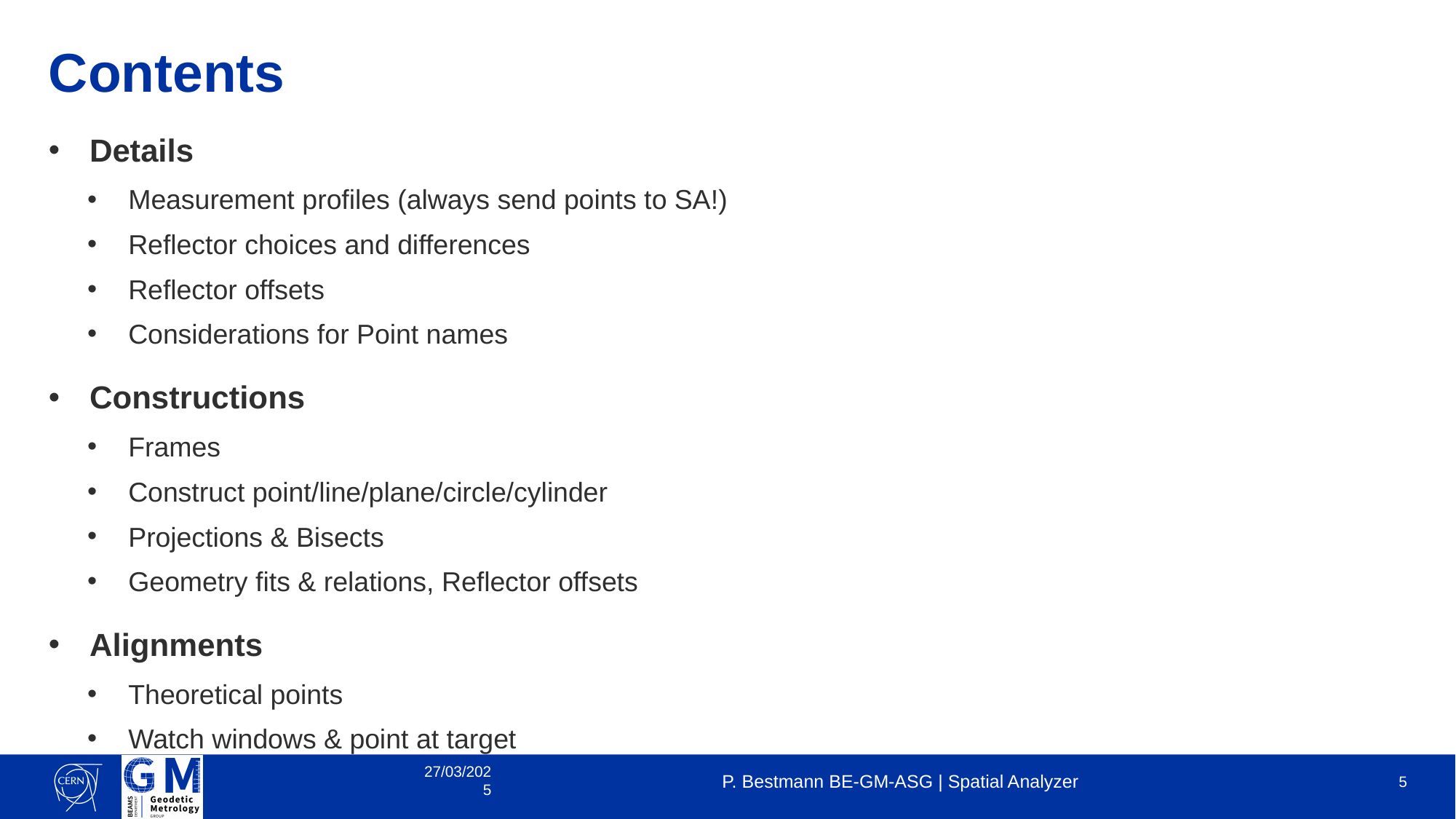

# Contents
Details
Measurement profiles (always send points to SA!)
Reflector choices and differences
Reflector offsets
Considerations for Point names
Constructions
Frames
Construct point/line/plane/circle/cylinder
Projections & Bisects
Geometry fits & relations, Reflector offsets
Alignments
Theoretical points
Watch windows & point at target

27/03/2025
P. Bestmann BE-GM-ASG | Spatial Analyzer
5